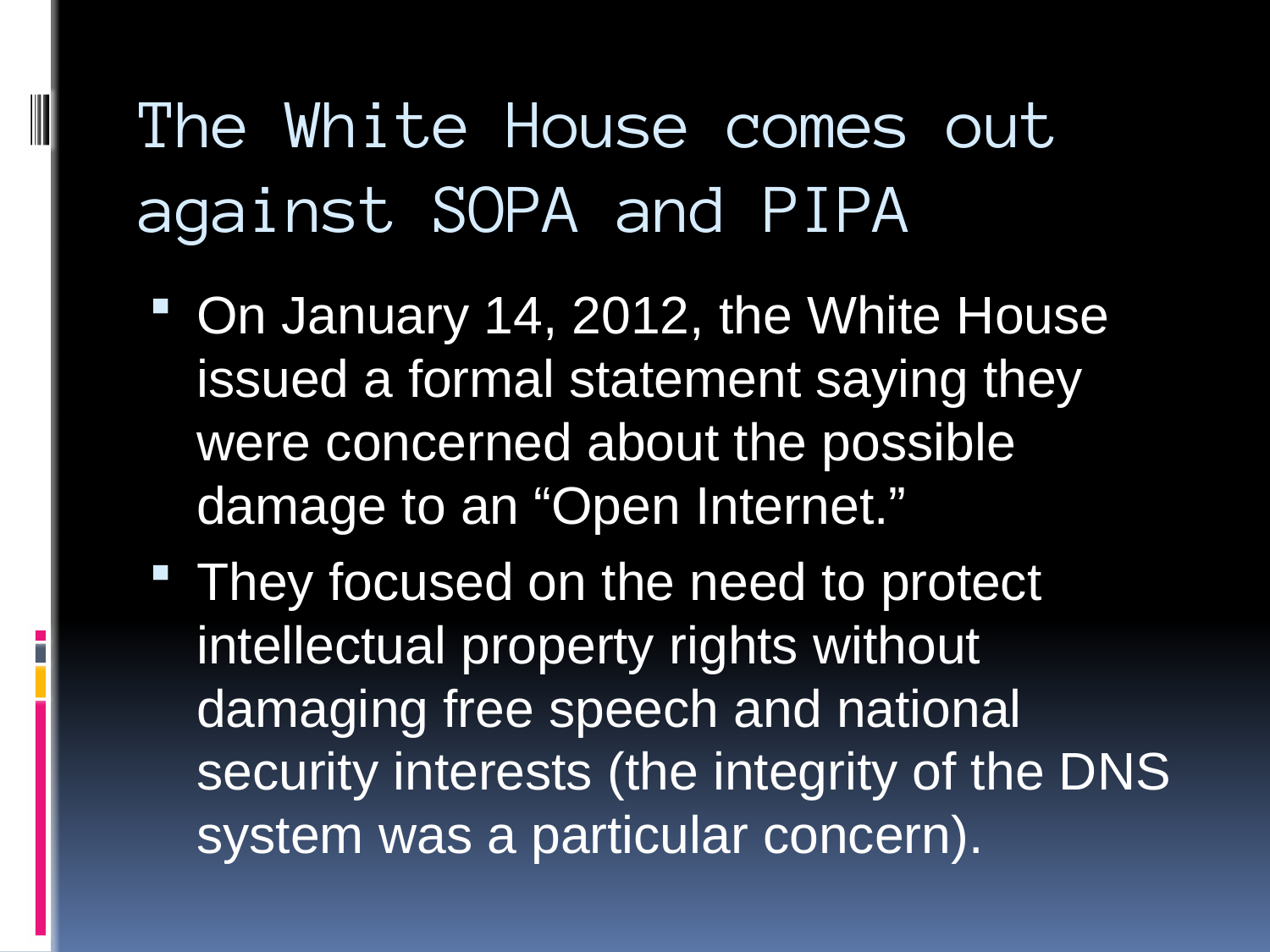

# The White House comes out against SOPA and PIPA
On January 14, 2012, the White House issued a formal statement saying they were concerned about the possible damage to an “Open Internet.”
They focused on the need to protect intellectual property rights without damaging free speech and national security interests (the integrity of the DNS system was a particular concern).